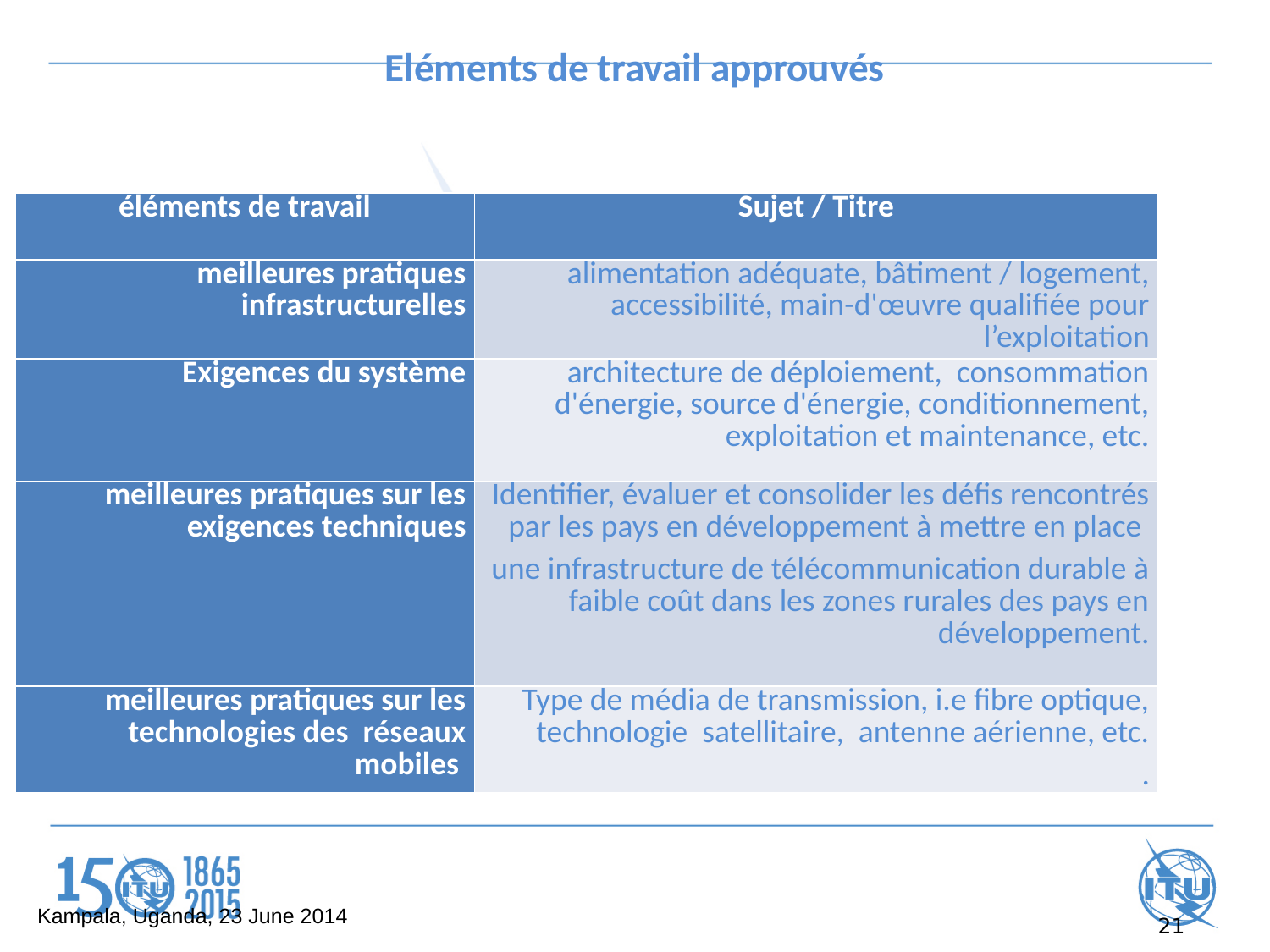

# Eléments de travail approuvés
| éléments de travail | Sujet / Titre |
| --- | --- |
| meilleures pratiques infrastructurelles | alimentation adéquate, bâtiment / logement, accessibilité, main-d'œuvre qualifiée pour l’exploitation |
| Exigences du système | architecture de déploiement, consommation d'énergie, source d'énergie, conditionnement, exploitation et maintenance, etc. |
| meilleures pratiques sur les exigences techniques | Identifier, évaluer et consolider les défis rencontrés par les pays en développement à mettre en place une infrastructure de télécommunication durable à faible coût dans les zones rurales des pays en développement. |
| meilleures pratiques sur les technologies des réseaux mobiles | Type de média de transmission, i.e fibre optique, technologie satellitaire, antenne aérienne, etc. . |
Kampala, Uganda, 23 June 2014
21